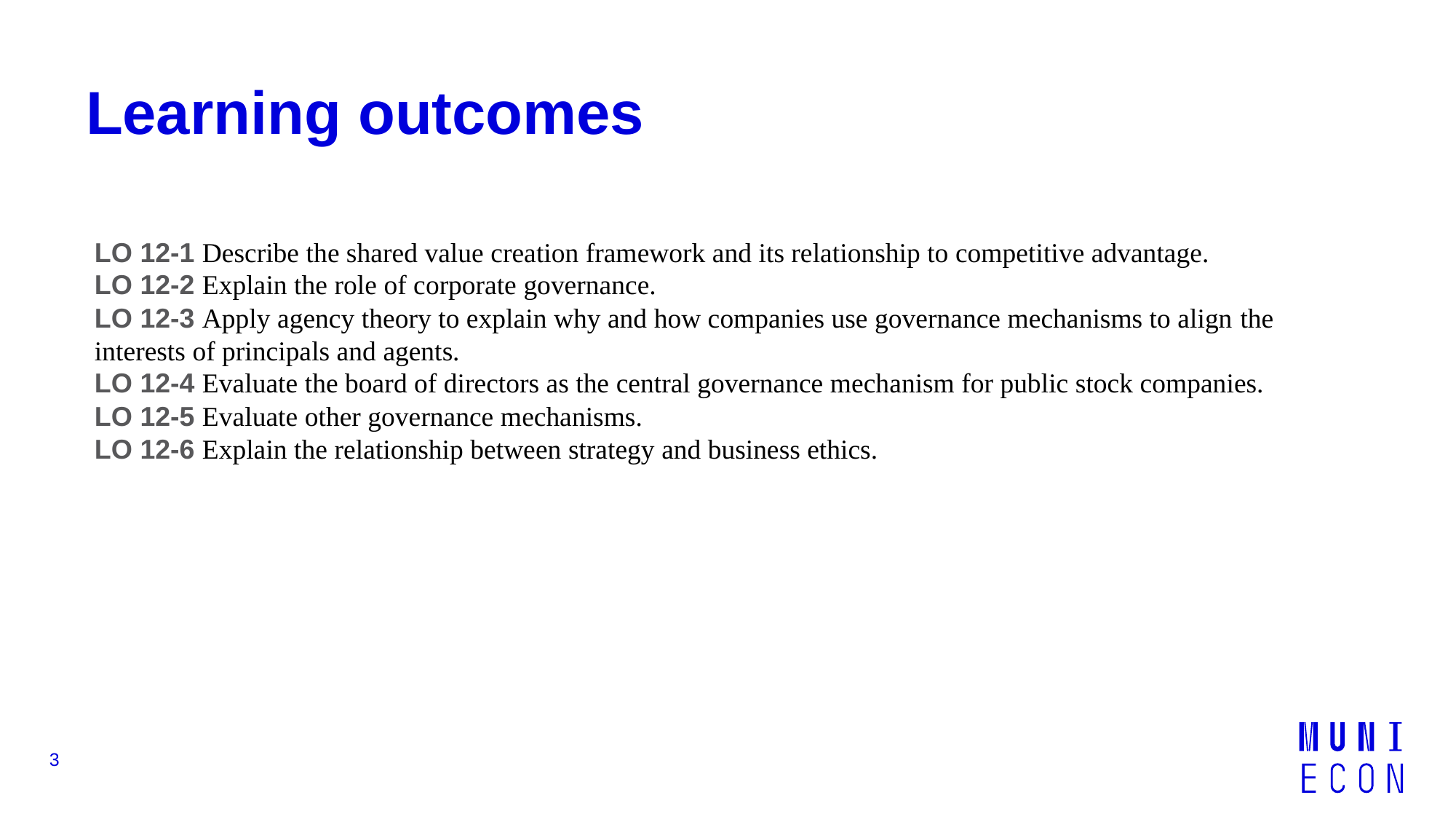

# Learning outcomes

LO 12-1 Describe the shared value creation framework and its relationship to competitive advantage.
LO 12-2 Explain the role of corporate governance.
LO 12-3 Apply agency theory to explain why and how companies use governance mechanisms to align the interests of principals and agents.
LO 12-4 Evaluate the board of directors as the central governance mechanism for public stock companies.
LO 12-5 Evaluate other governance mechanisms.
LO 12-6 Explain the relationship between strategy and business ethics.
3